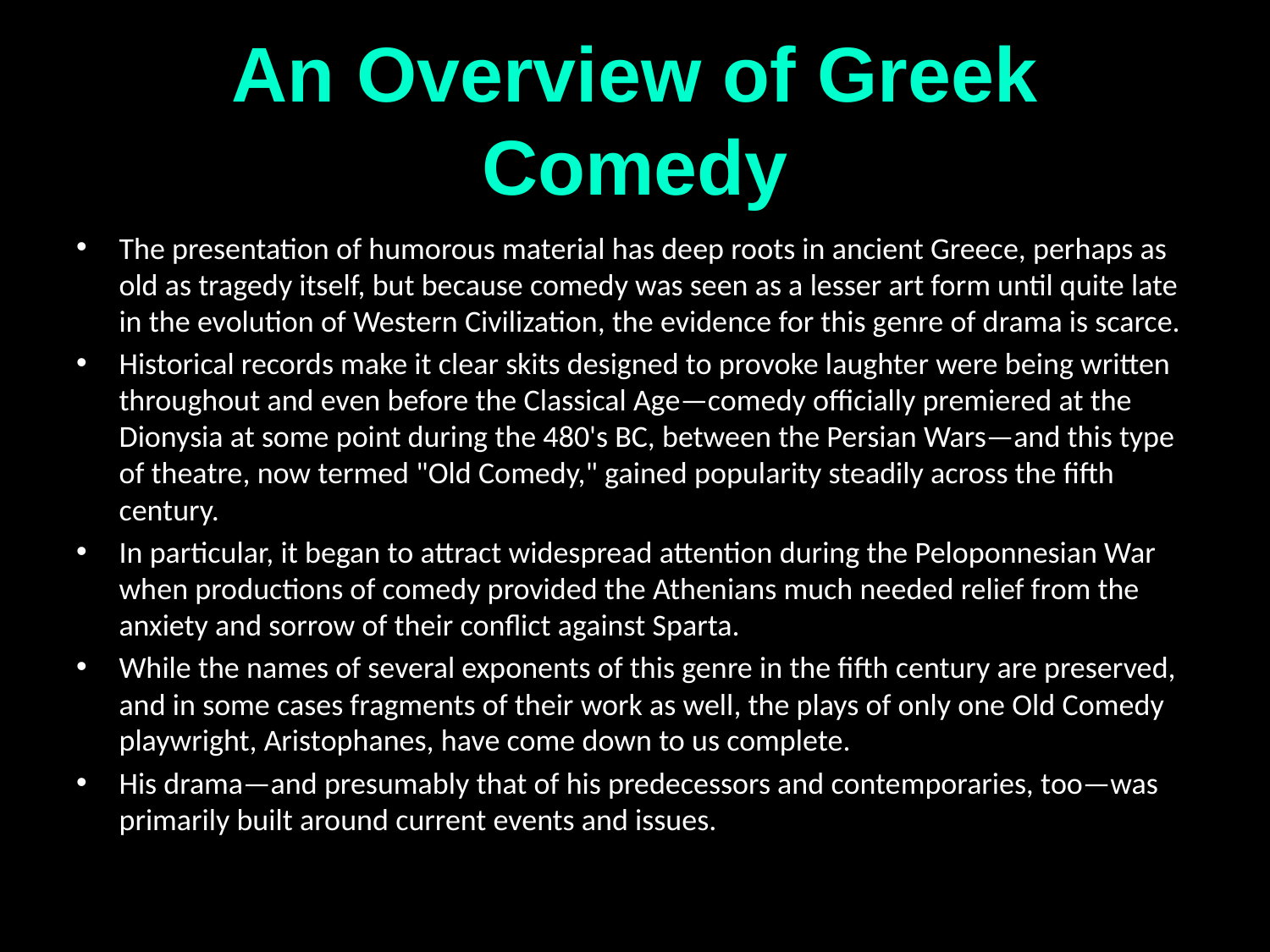

# An Overview of Greek Comedy
The presentation of humorous material has deep roots in ancient Greece, perhaps as old as tragedy itself, but because comedy was seen as a lesser art form until quite late in the evolution of Western Civilization, the evidence for this genre of drama is scarce.
Historical records make it clear skits designed to provoke laughter were being written throughout and even before the Classical Age—comedy officially premiered at the Dionysia at some point during the 480's BC, between the Persian Wars—and this type of theatre, now termed "Old Comedy," gained popularity steadily across the fifth century.
In particular, it began to attract widespread attention during the Peloponnesian War when productions of comedy provided the Athenians much needed relief from the anxiety and sorrow of their conflict against Sparta.
While the names of several exponents of this genre in the fifth century are preserved, and in some cases fragments of their work as well, the plays of only one Old Comedy playwright, Aristophanes, have come down to us complete.
His drama—and presumably that of his predecessors and contemporaries, too—was primarily built around current events and issues.